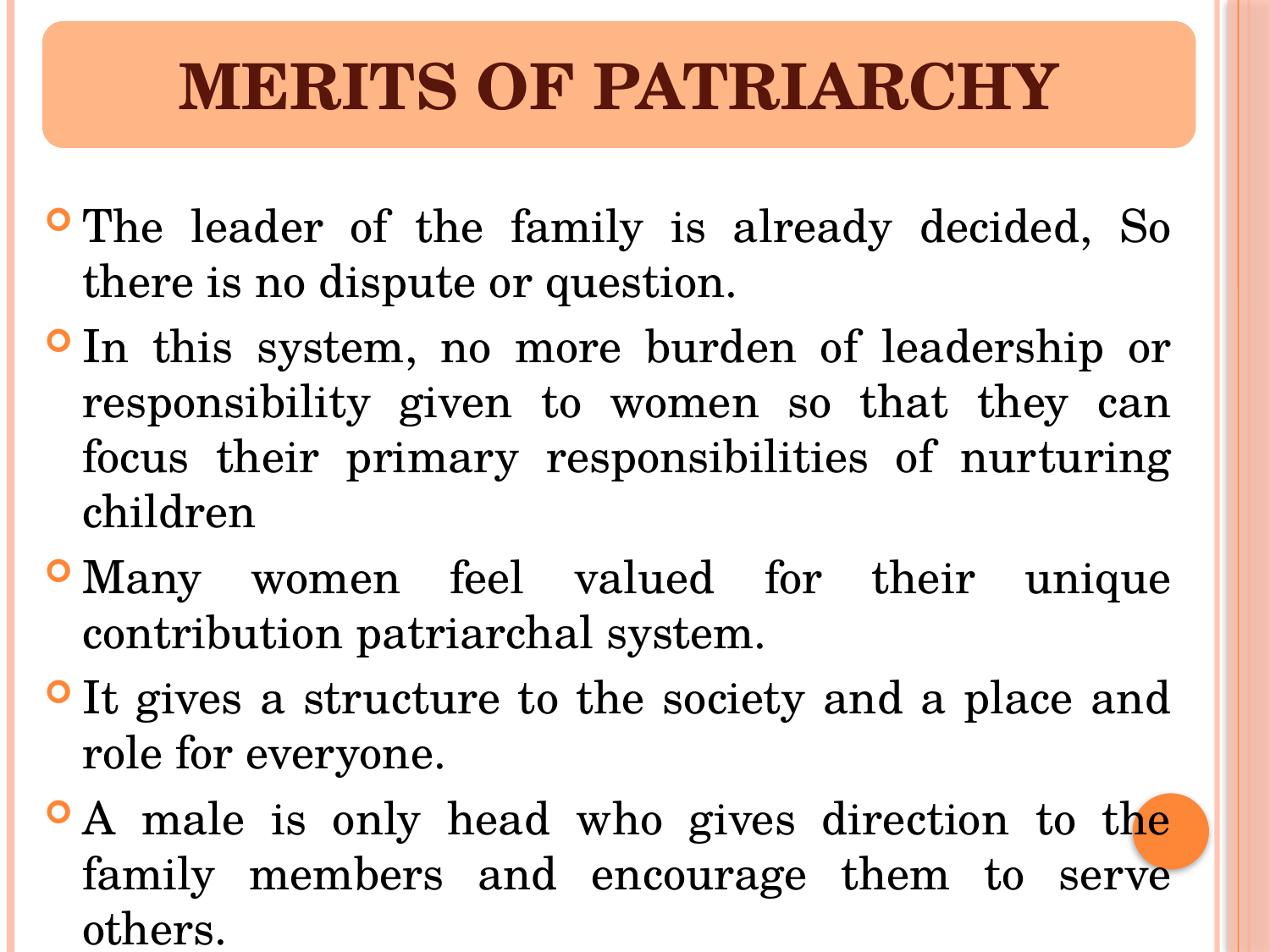

MERITS OF PATRIARCHY
The leader of the family is already decided, So there is no dispute or question.
In this system, no more burden of leadership or responsibility given to women so that they can focus their primary responsibilities of nurturing children
Many women feel valued for their unique contribution patriarchal system.
It gives a structure to the society and a place and role for everyone.
A male is only head who gives direction to the family members and encourage them to serve others.